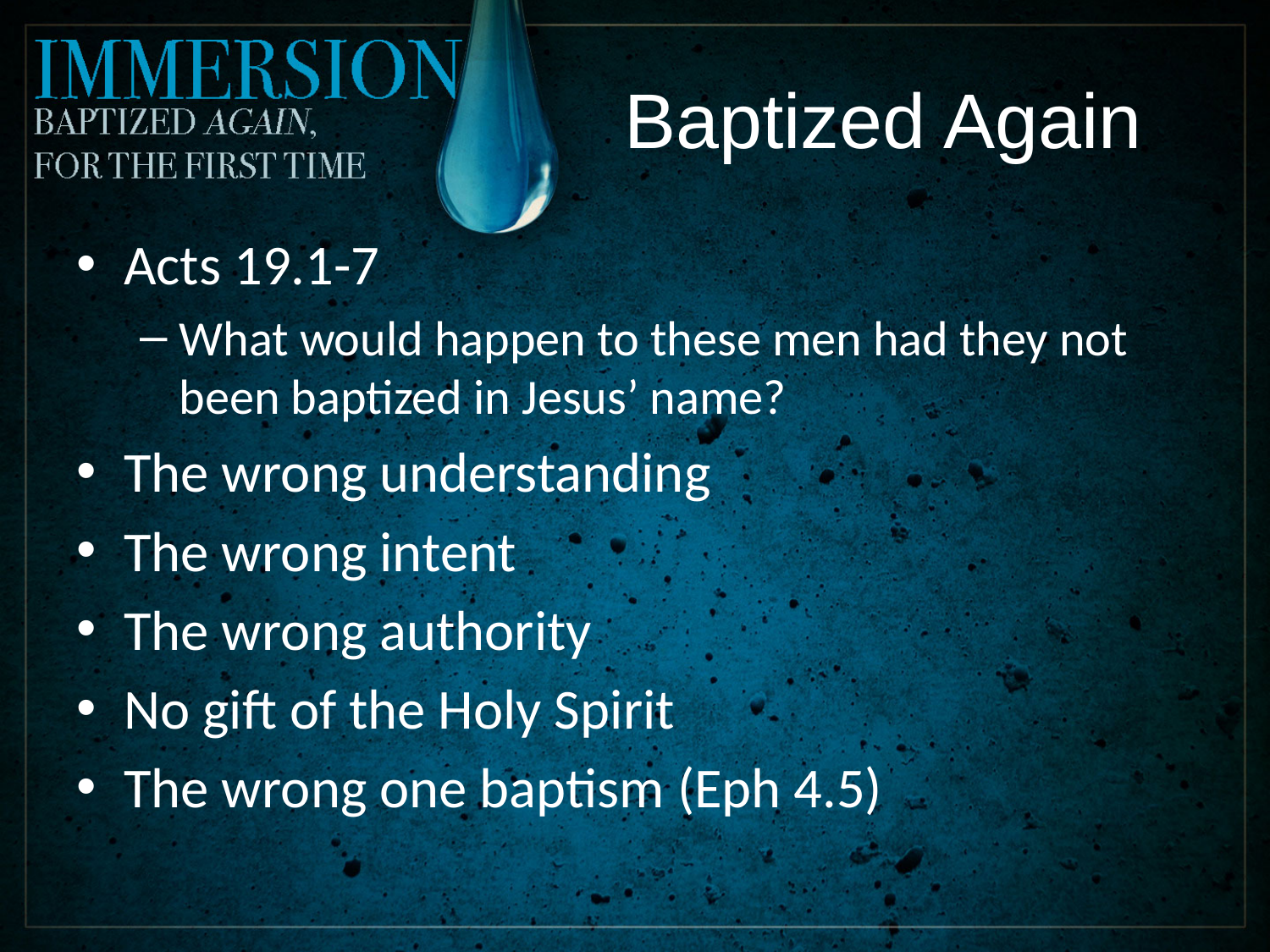

# Baptized Again
Acts 19.1-7
What would happen to these men had they not been baptized in Jesus’ name?
The wrong understanding
The wrong intent
The wrong authority
No gift of the Holy Spirit
The wrong one baptism (Eph 4.5)